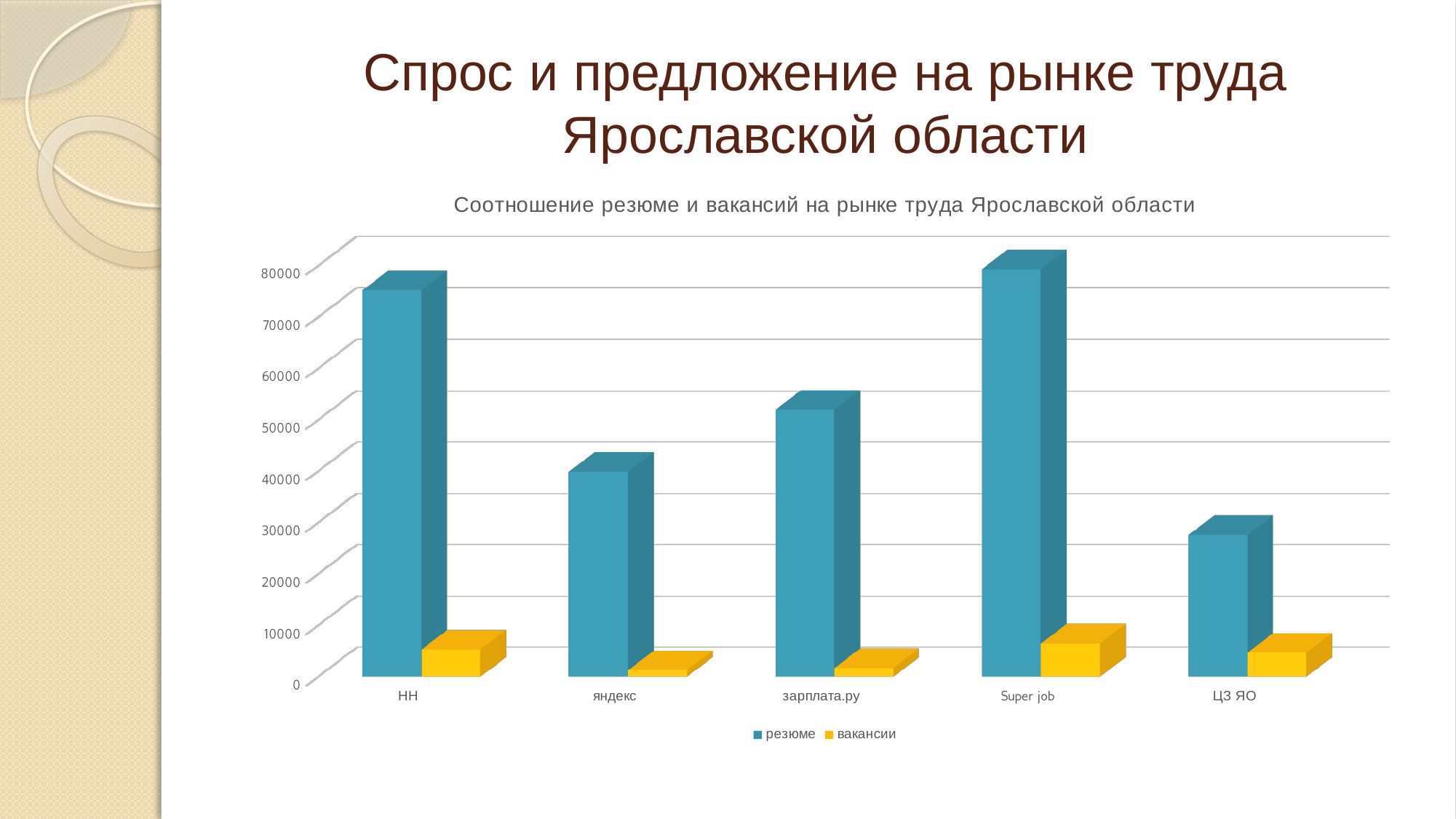

# Спрос и предложение на рынке труда Ярославской области

[unsupported chart]